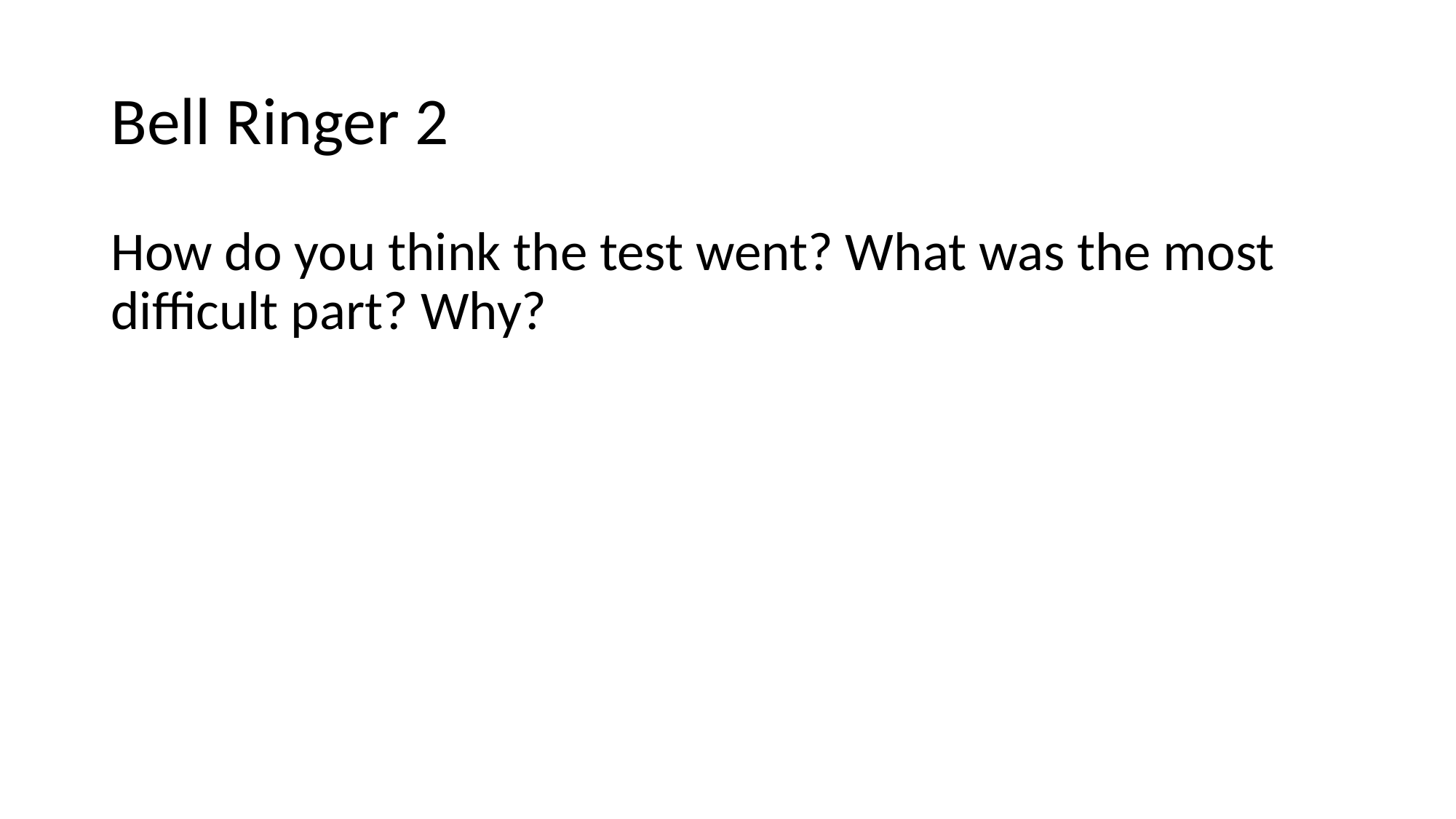

# Bell Ringer 2
How do you think the test went? What was the most difficult part? Why?